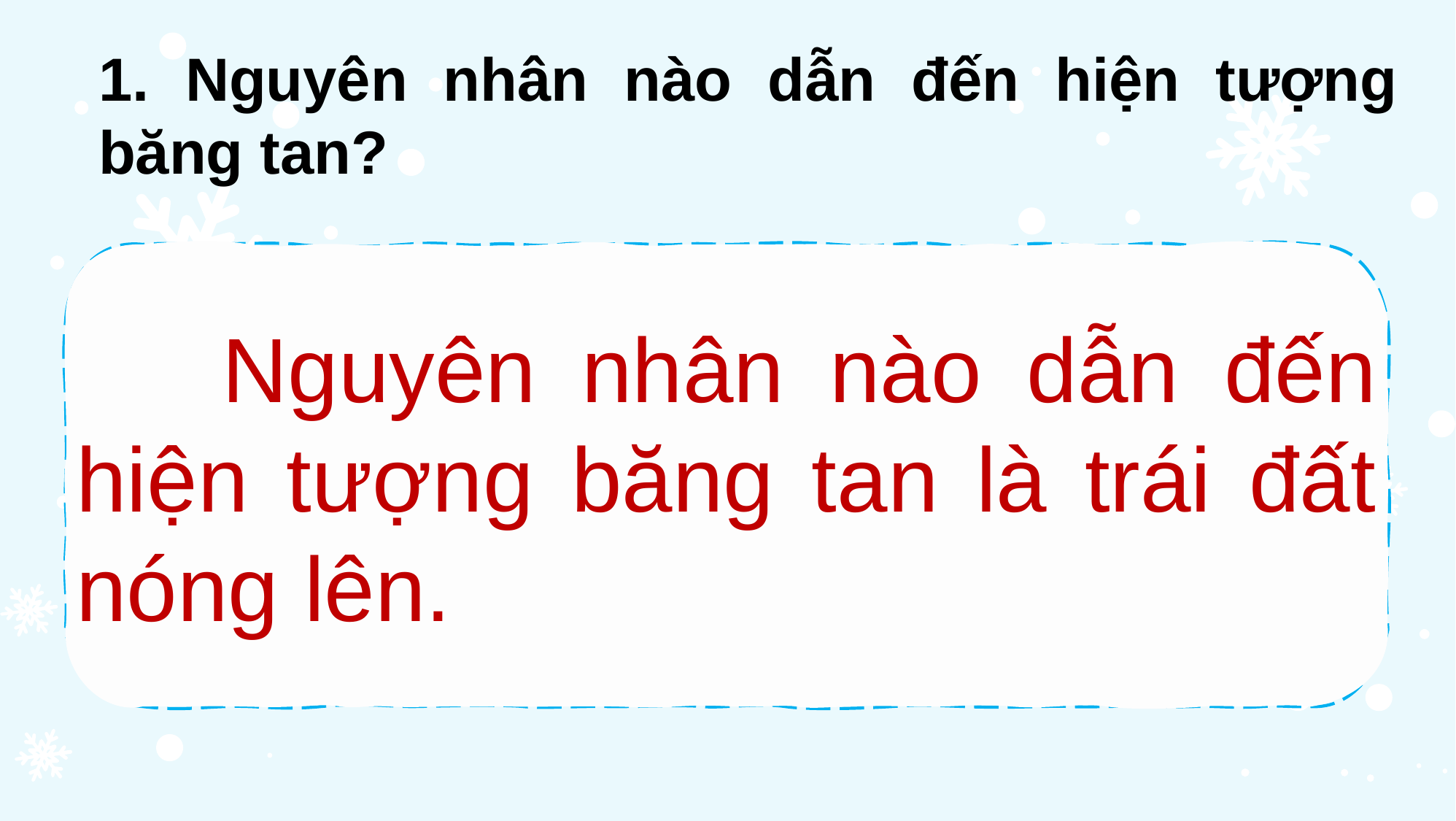

1. Nguyên nhân nào dẫn đến hiện tượng băng tan?
  Nguyên nhân nào dẫn đến hiện tượng băng tan là trái đất nóng lên.